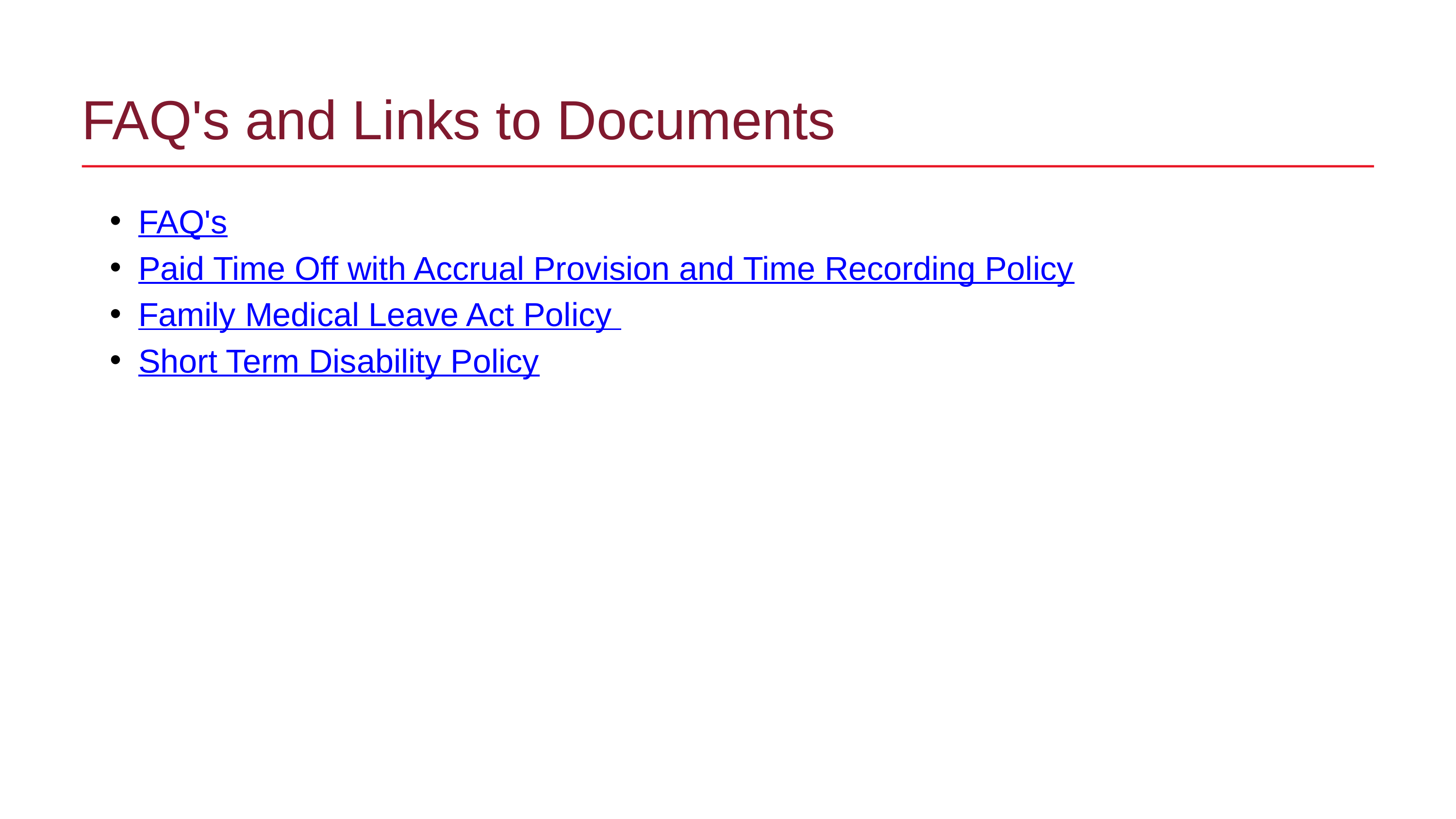

FAQ's and Links to Documents

FAQ's
Paid Time Off with Accrual Provision and Time Recording Policy
Family Medical Leave Act Policy
Short Term Disability Policy